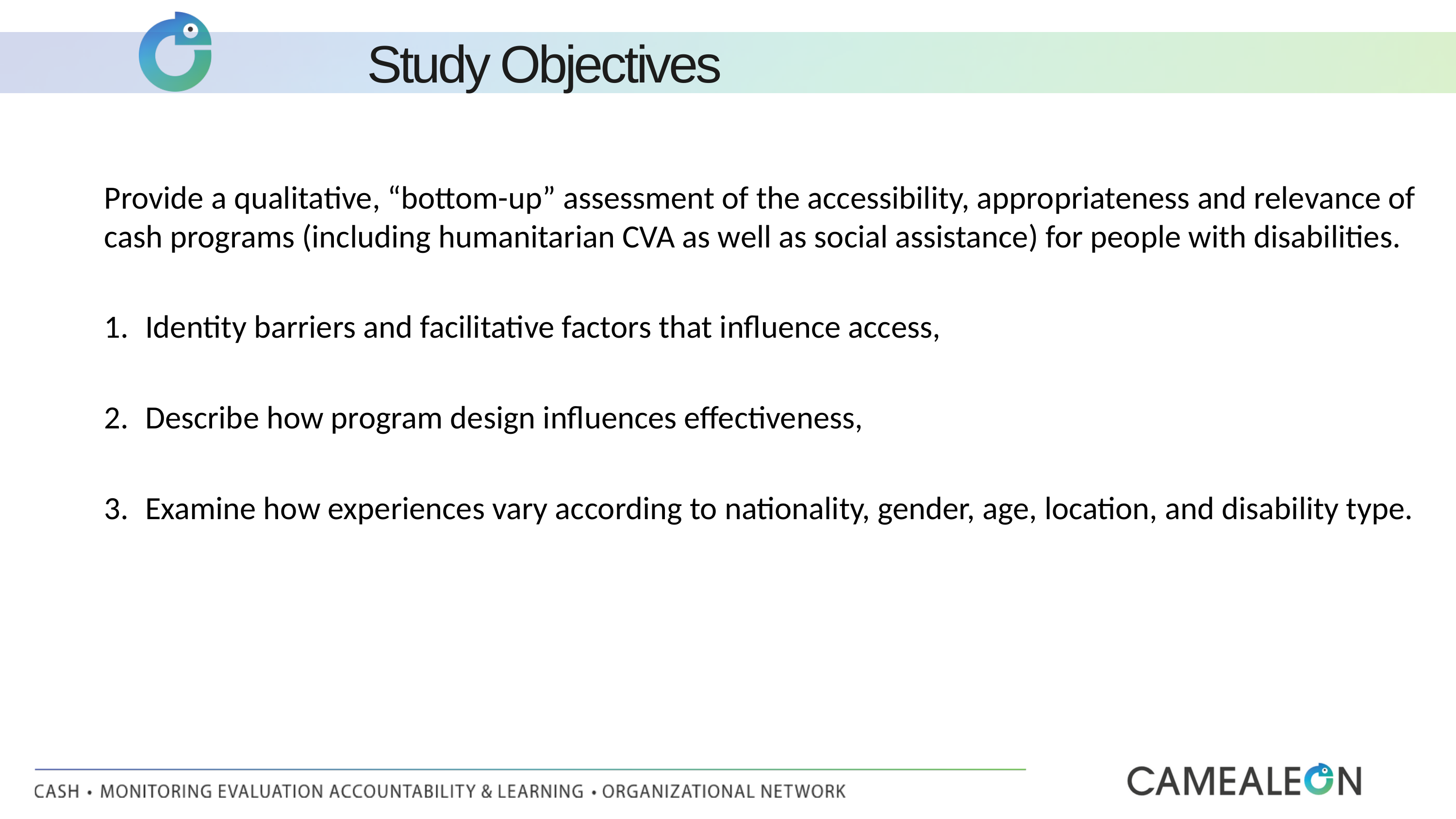

Study Objectives
Provide a qualitative, “bottom-up” assessment of the accessibility, appropriateness and relevance of cash programs (including humanitarian CVA as well as social assistance) for people with disabilities.

Identity barriers and facilitative factors that influence access,

Describe how program design influences effectiveness,

Examine how experiences vary according to nationality, gender, age, location, and disability type.